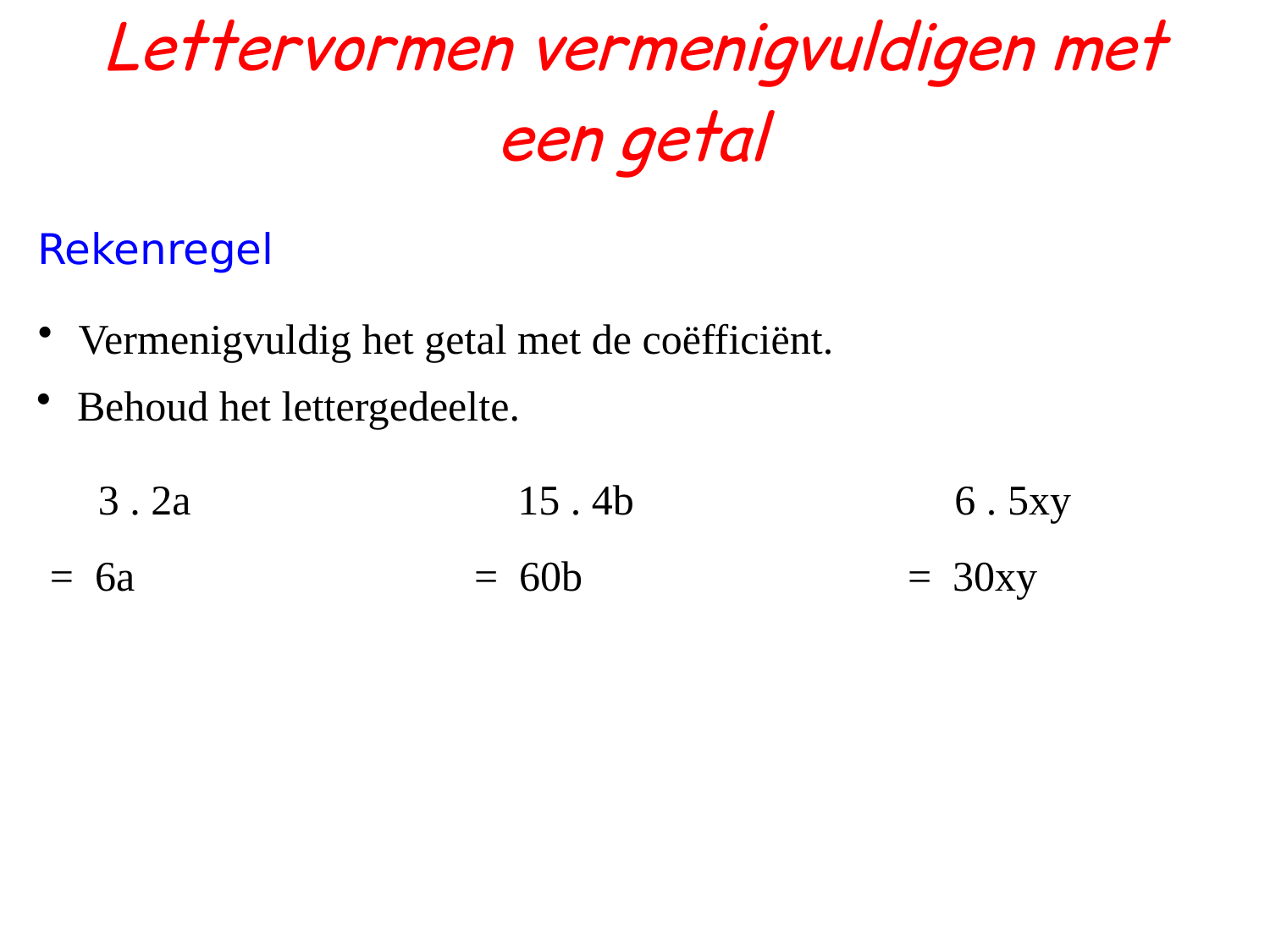

# Lettervormen vermenigvuldigen met een getal
Rekenregel
 Vermenigvuldig het getal met de coëfficiënt.
 Behoud het lettergedeelte.
3 . 2a
15 . 4b
6 . 5xy
=  6a
=  60b
=  30xy